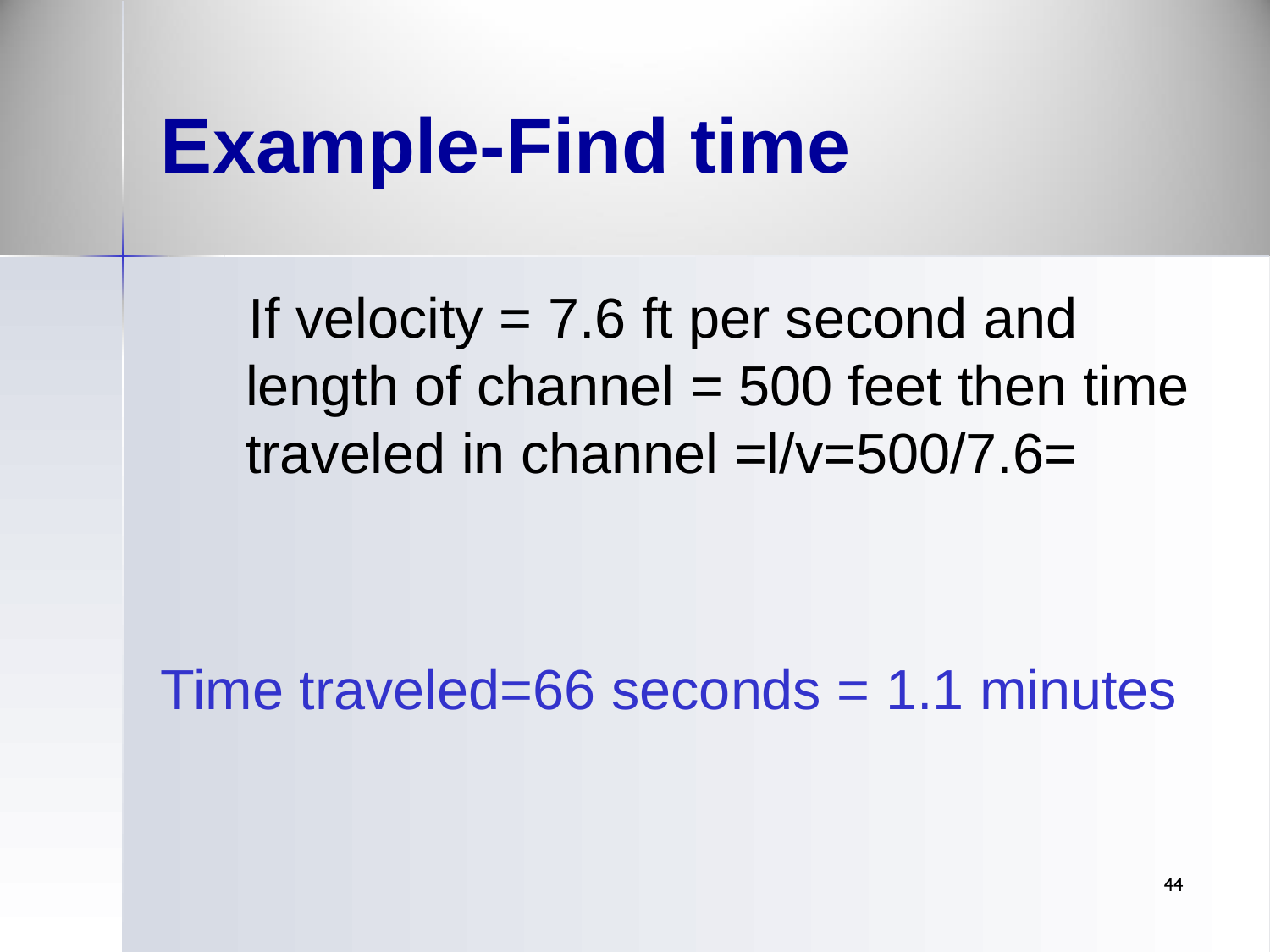

# Example-Find time
     If velocity = 7.6 ft per second and length of channel = 500 feet then time traveled in channel =l/v=500/7.6=

Time traveled=66 seconds = 1.1 minutes
44